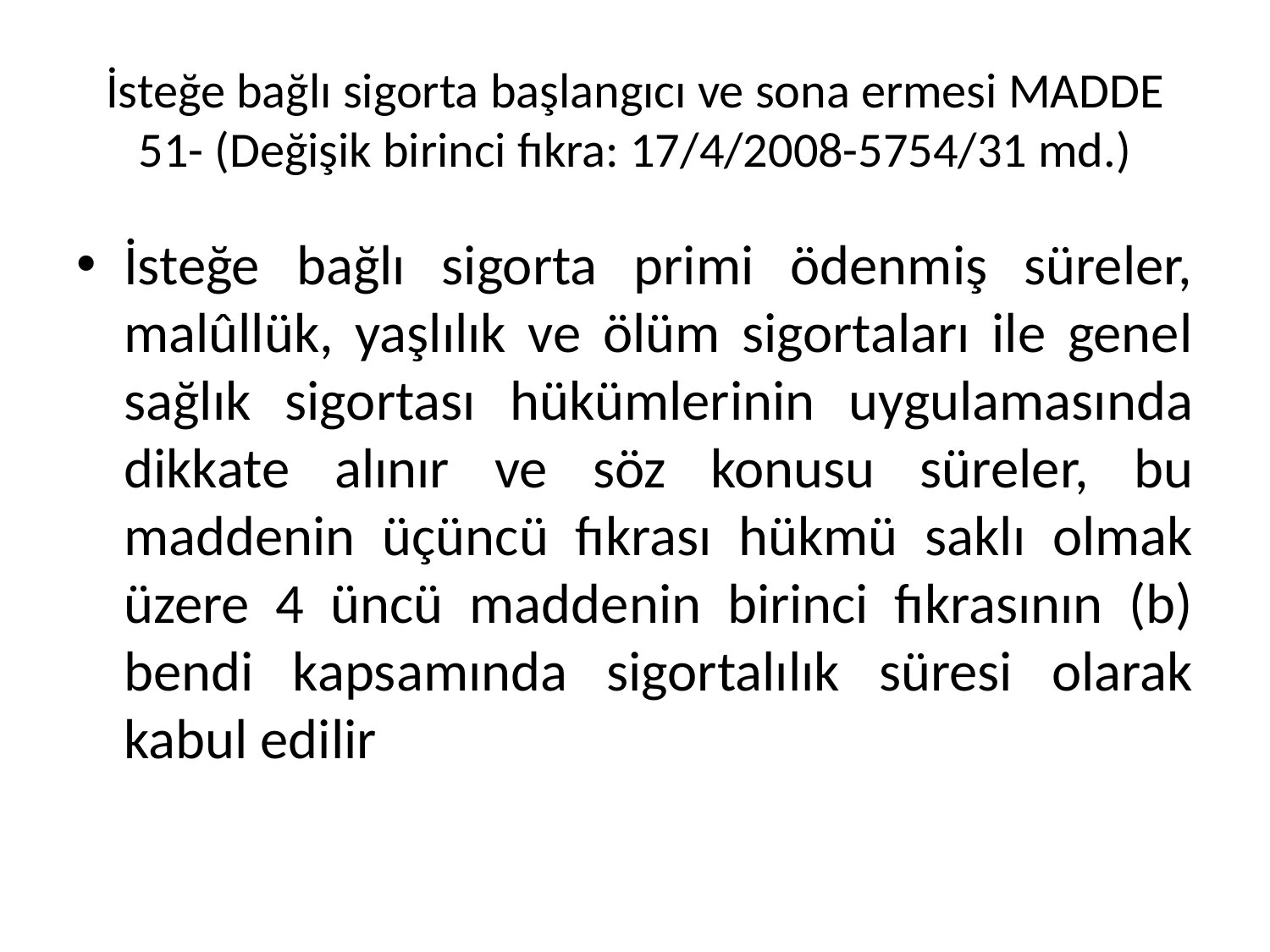

# İsteğe bağlı sigorta başlangıcı ve sona ermesi MADDE 51- (Değişik birinci fıkra: 17/4/2008-5754/31 md.)
İsteğe bağlı sigorta primi ödenmiş süreler, malûllük, yaşlılık ve ölüm sigortaları ile genel sağlık sigortası hükümlerinin uygulamasında dikkate alınır ve söz konusu süreler, bu maddenin üçüncü fıkrası hükmü saklı olmak üzere 4 üncü maddenin birinci fıkrasının (b) bendi kapsamında sigortalılık süresi olarak kabul edilir